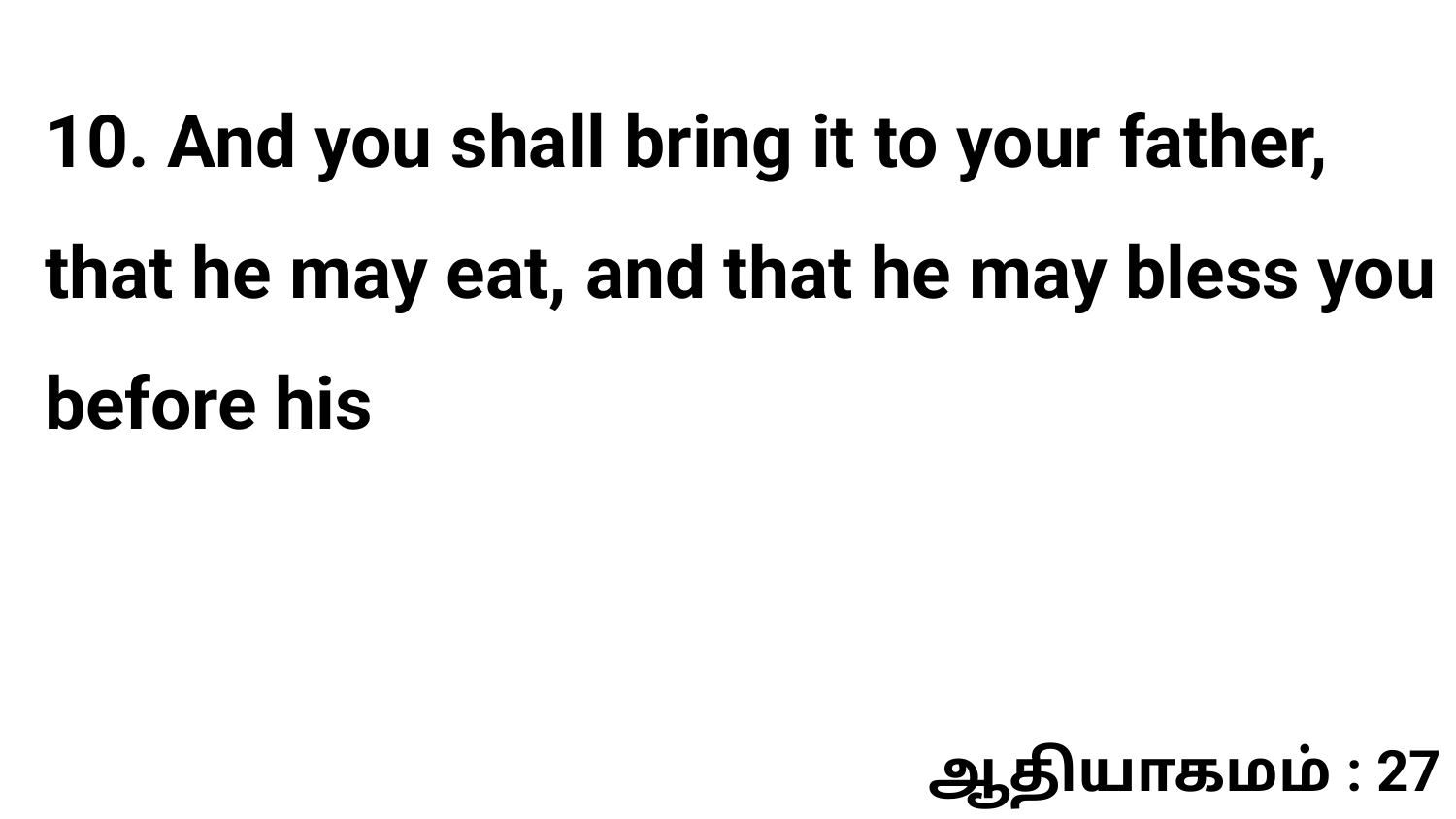

10. And you shall bring it to your father, that he may eat, and that he may bless you before his
ஆதியாகமம் : 27